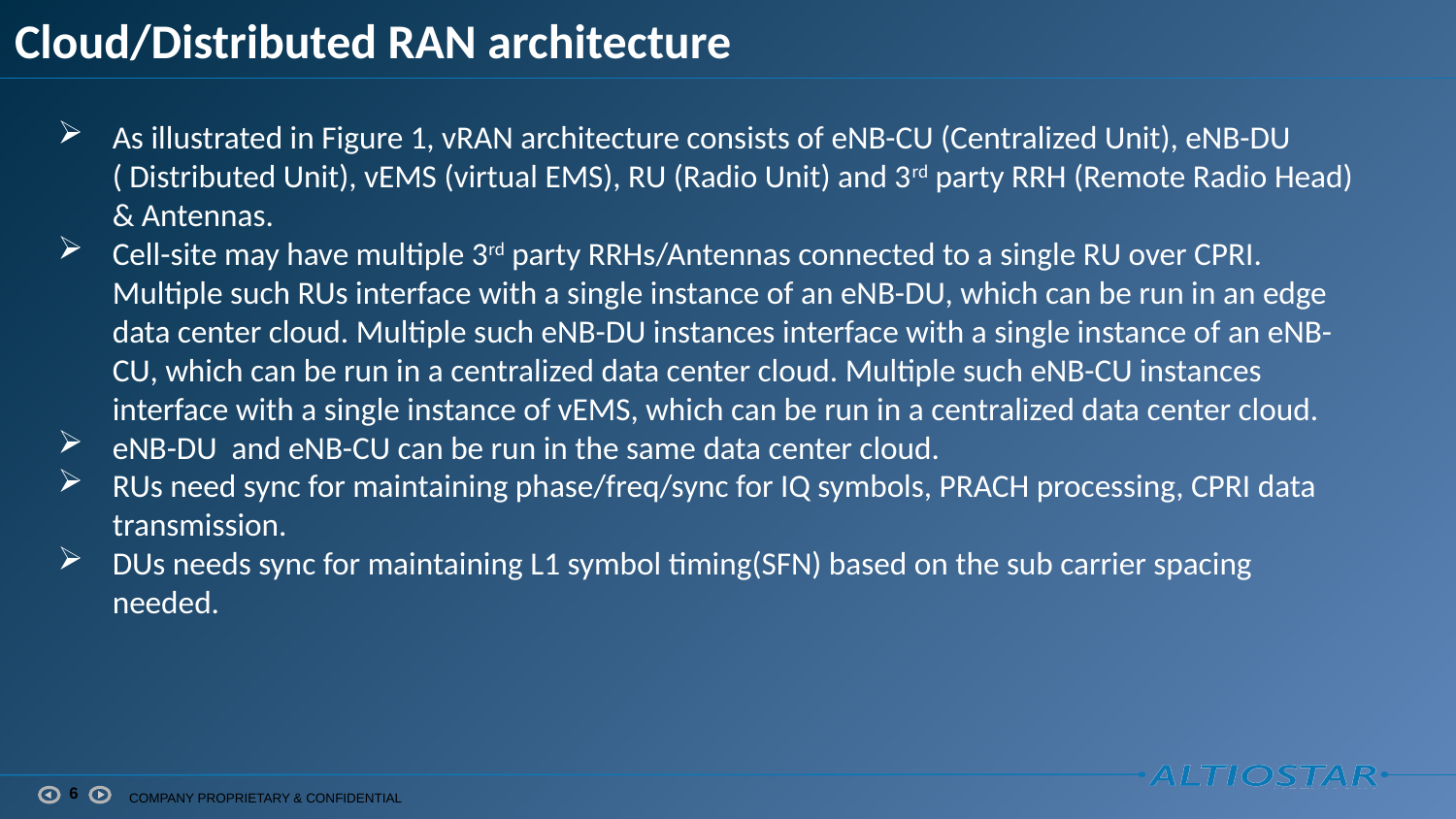

# Cloud/Distributed RAN architecture
As illustrated in Figure 1, vRAN architecture consists of eNB-CU (Centralized Unit), eNB-DU ( Distributed Unit), vEMS (virtual EMS), RU (Radio Unit) and 3rd party RRH (Remote Radio Head) & Antennas.
Cell-site may have multiple 3rd party RRHs/Antennas connected to a single RU over CPRI. Multiple such RUs interface with a single instance of an eNB-DU, which can be run in an edge data center cloud. Multiple such eNB-DU instances interface with a single instance of an eNB-CU, which can be run in a centralized data center cloud. Multiple such eNB-CU instances interface with a single instance of vEMS, which can be run in a centralized data center cloud.
eNB-DU  and eNB-CU can be run in the same data center cloud.
RUs need sync for maintaining phase/freq/sync for IQ symbols, PRACH processing, CPRI data transmission.
DUs needs sync for maintaining L1 symbol timing(SFN) based on the sub carrier spacing needed.

6